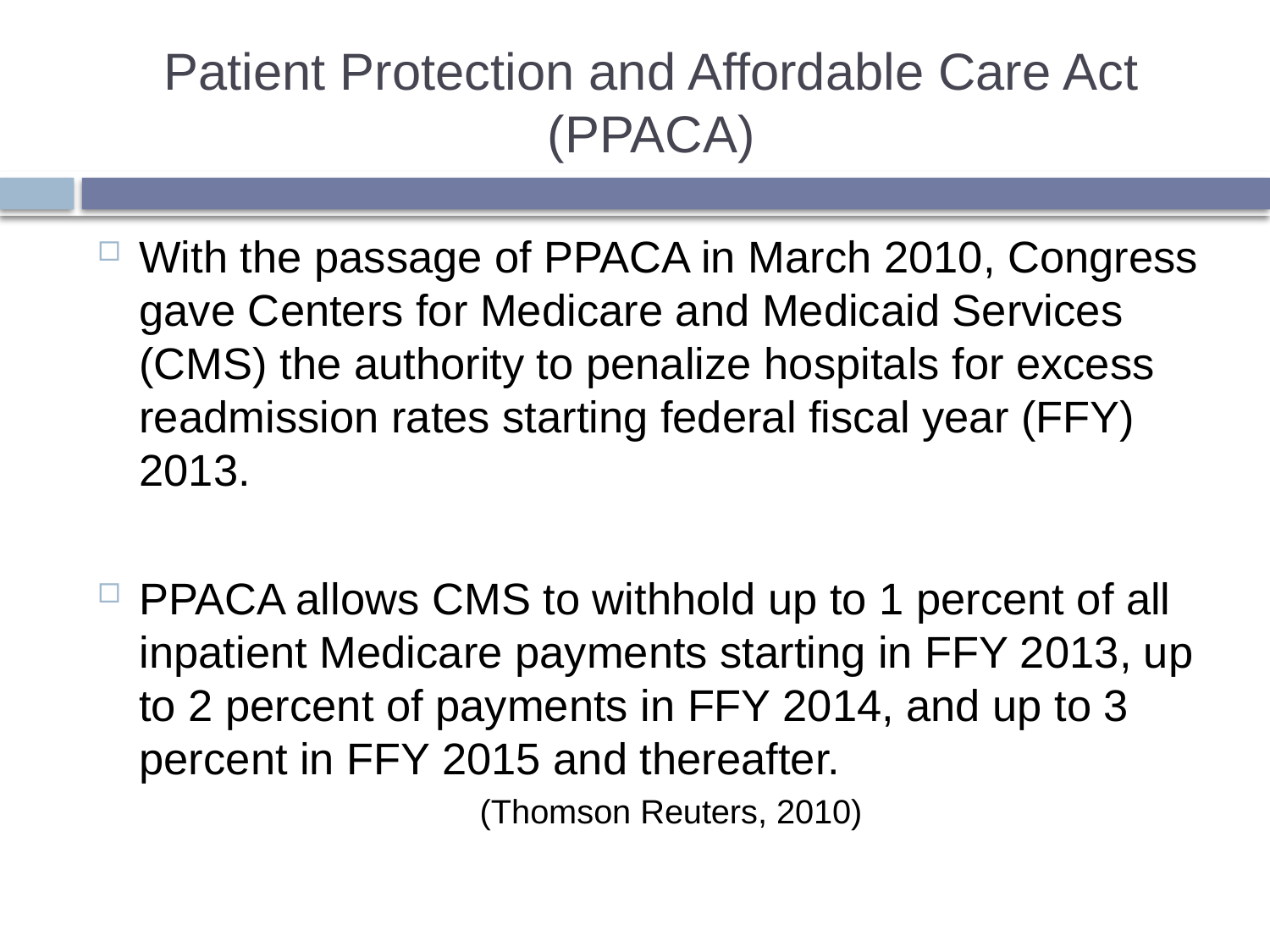

# Patient Protection and Affordable Care Act (PPACA)
With the passage of PPACA in March 2010, Congress gave Centers for Medicare and Medicaid Services (CMS) the authority to penalize hospitals for excess readmission rates starting federal fiscal year (FFY) 2013.

PPACA allows CMS to withhold up to 1 percent of all inpatient Medicare payments starting in FFY 2013, up to 2 percent of payments in FFY 2014, and up to 3 percent in FFY 2015 and thereafter.
			(Thomson Reuters, 2010)